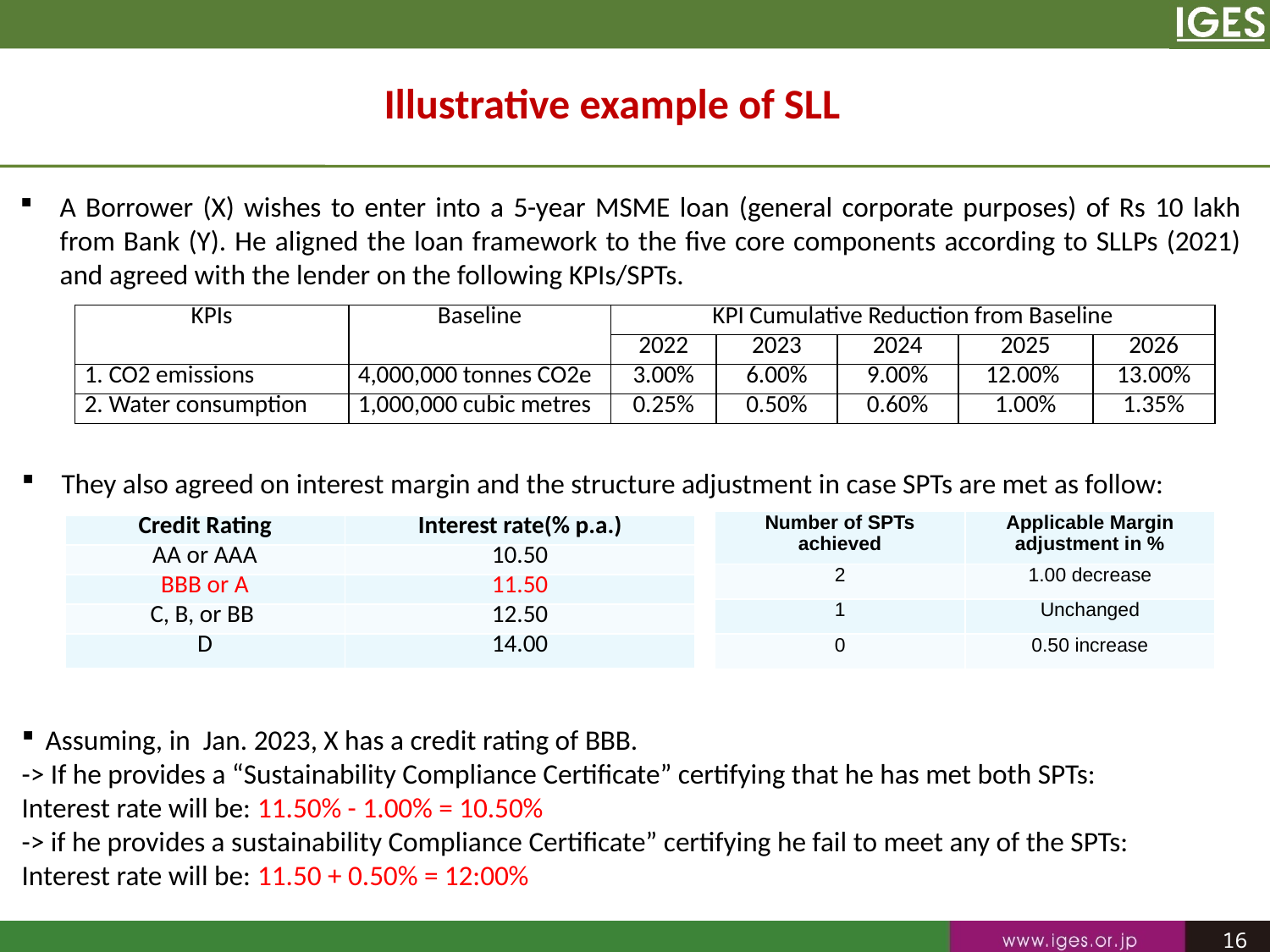

# Illustrative example of SLL
A Borrower (X) wishes to enter into a 5-year MSME loan (general corporate purposes) of Rs 10 lakh from Bank (Y). He aligned the loan framework to the five core components according to SLLPs (2021) and agreed with the lender on the following KPIs/SPTs.
| KPIs | Baseline | KPI Cumulative Reduction from Baseline |  |  |  |  |
| --- | --- | --- | --- | --- | --- | --- |
|  |  | 2022 | 2023 | 2024 | 2025 | 2026 |
| 1. CO2 emissions | 4,000,000 tonnes CO2e | 3.00% | 6.00% | 9.00% | 12.00% | 13.00% |
| 2. Water consumption | 1,000,000 cubic metres | 0.25% | 0.50% | 0.60% | 1.00% | 1.35% |
They also agreed on interest margin and the structure adjustment in case SPTs are met as follow:
| Number of SPTs achieved | Applicable Margin adjustment in % |
| --- | --- |
| 2 | 1.00 decrease |
| 1 | Unchanged |
| 0 | 0.50 increase |
| Credit Rating | Interest rate(% p.a.) |
| --- | --- |
| AA or AAA | 10.50 |
| BBB or A | 11.50 |
| C, B, or BB | 12.50 |
| D | 14.00 |
Assuming, in  Jan. 2023, X has a credit rating of BBB.
-> If he provides a “Sustainability Compliance Certificate” certifying that he has met both SPTs:
Interest rate will be: 11.50% - 1.00% = 10.50%
-> if he provides a sustainability Compliance Certificate” certifying he fail to meet any of the SPTs:
Interest rate will be: 11.50 + 0.50% = 12:00%